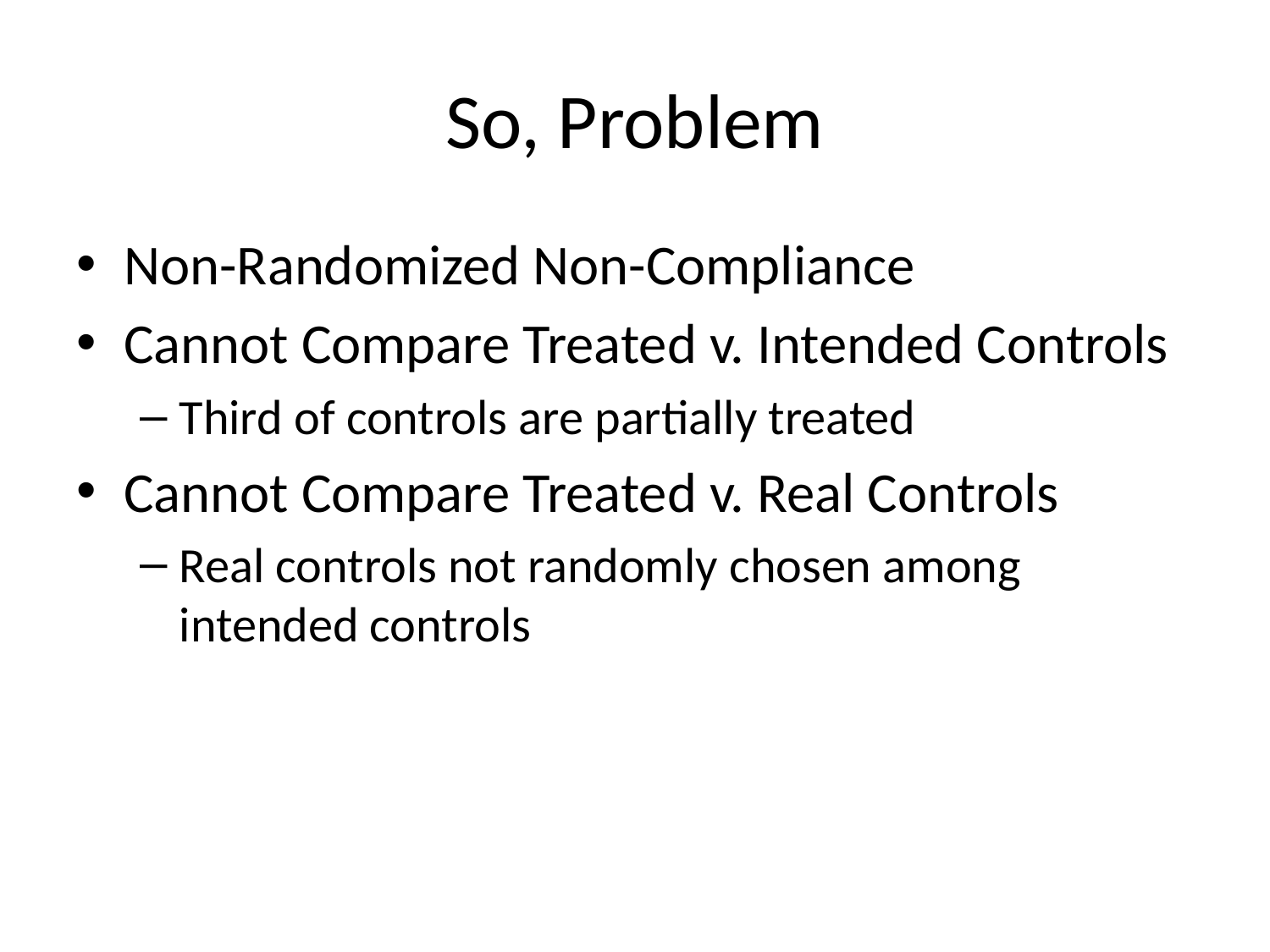

# So, Problem
Non-Randomized Non-Compliance
Cannot Compare Treated v. Intended Controls
Third of controls are partially treated
Cannot Compare Treated v. Real Controls
Real controls not randomly chosen among intended controls